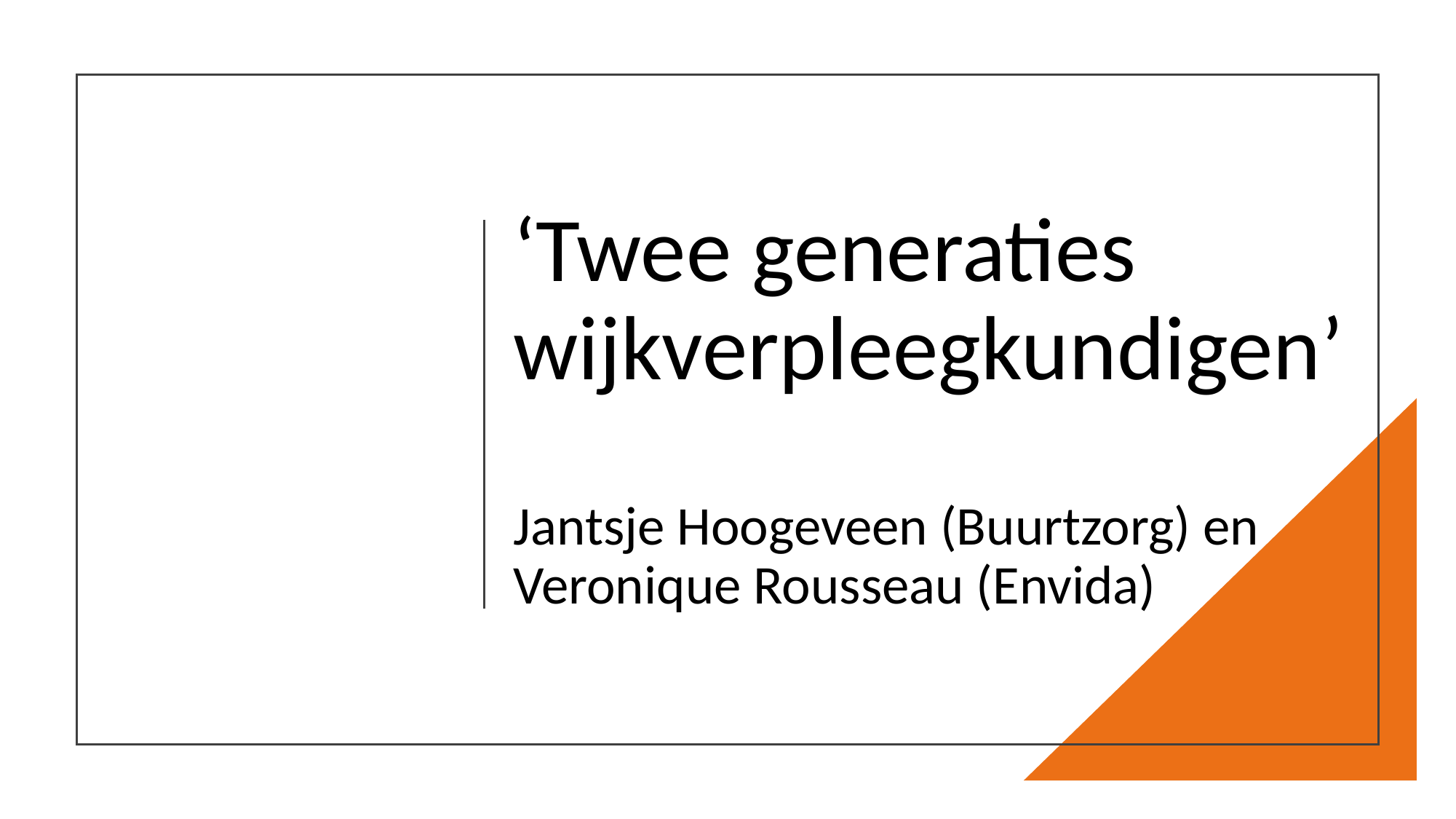

# ‘Twee generaties wijkverpleegkundigen’ Jantsje Hoogeveen (Buurtzorg) en Veronique Rousseau (Envida)